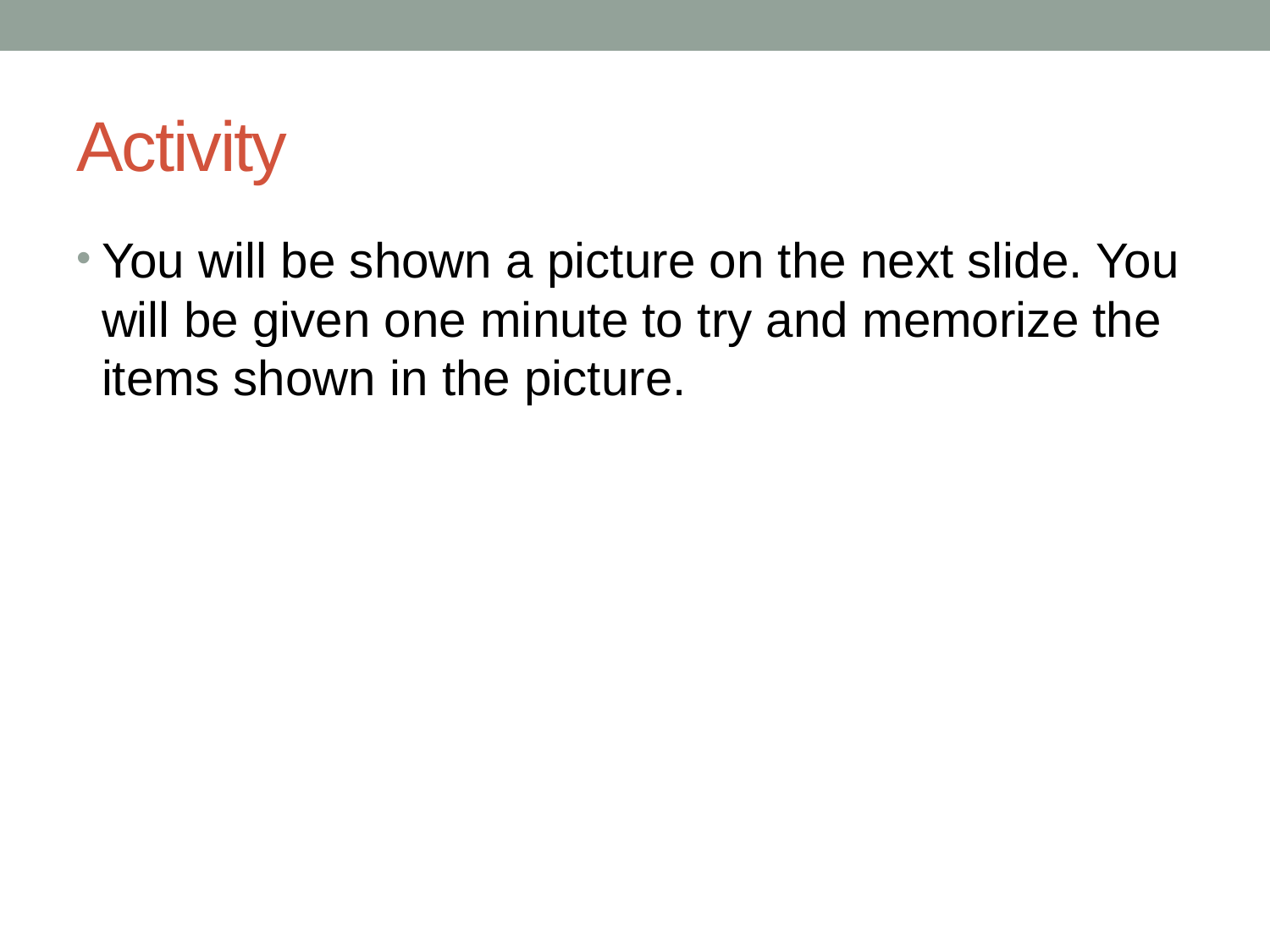

# Activity
You will be shown a picture on the next slide. You will be given one minute to try and memorize the items shown in the picture.